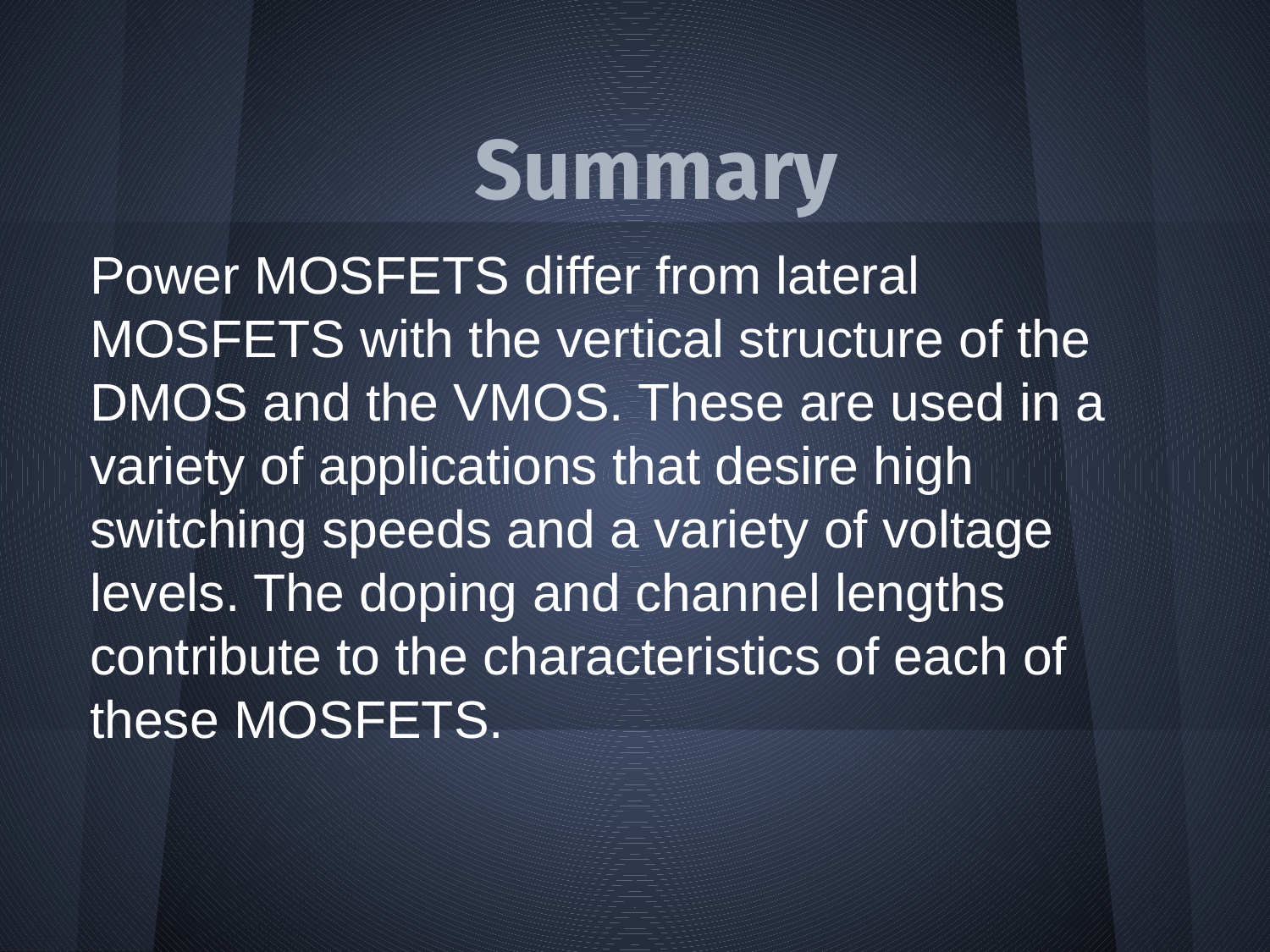

# Summary
Power MOSFETS differ from lateral MOSFETS with the vertical structure of the DMOS and the VMOS. These are used in a variety of applications that desire high switching speeds and a variety of voltage levels. The doping and channel lengths contribute to the characteristics of each of these MOSFETS.